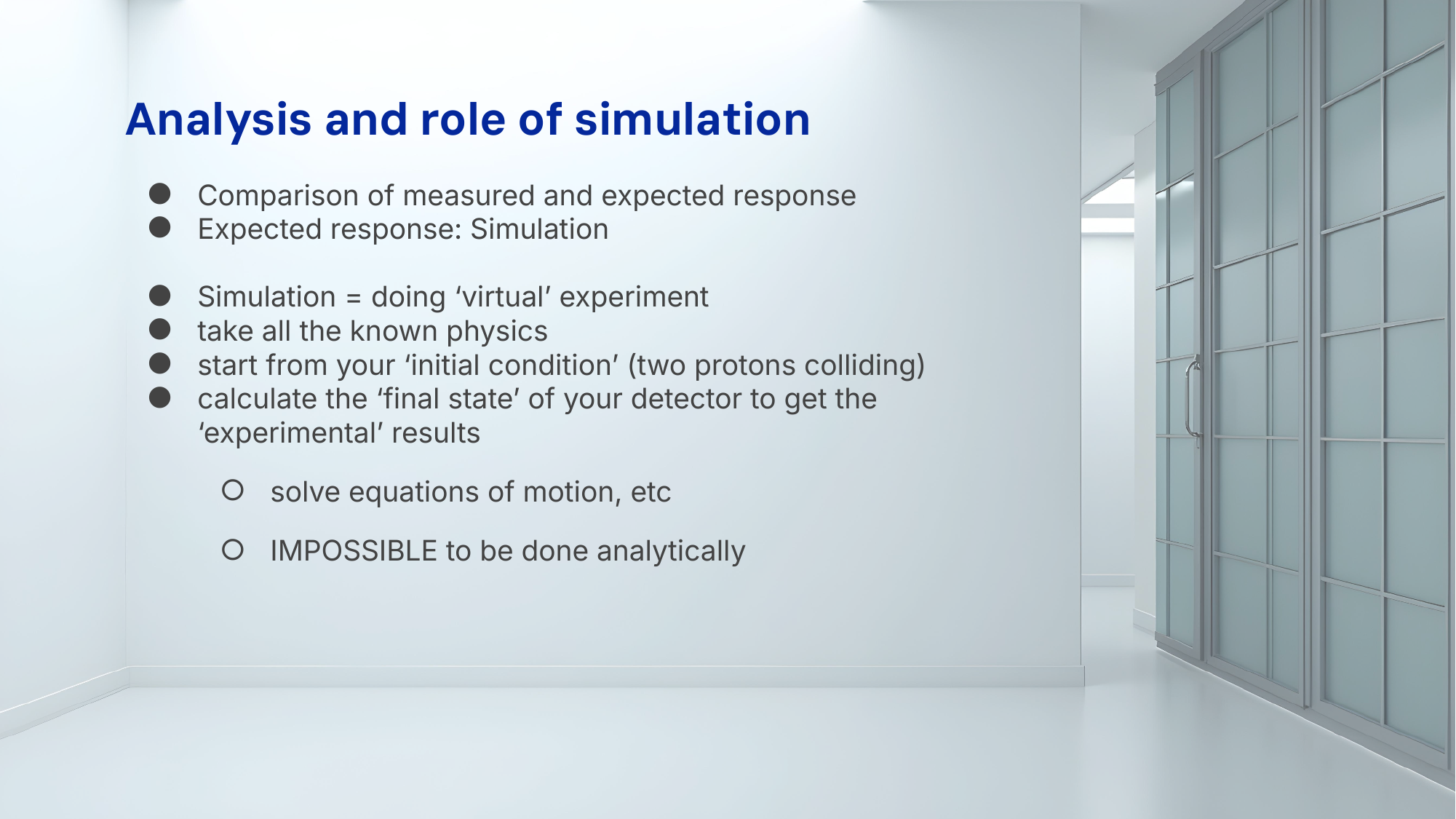

# Analysis and role of simulation
Comparison of measured and expected response
Expected response: Simulation

Simulation = doing ‘virtual’ experiment
take all the known physics
start from your ‘initial condition’ (two protons colliding)
calculate the ‘final state’ of your detector to get the ‘experimental’ results
solve equations of motion, etc
IMPOSSIBLE to be done analytically